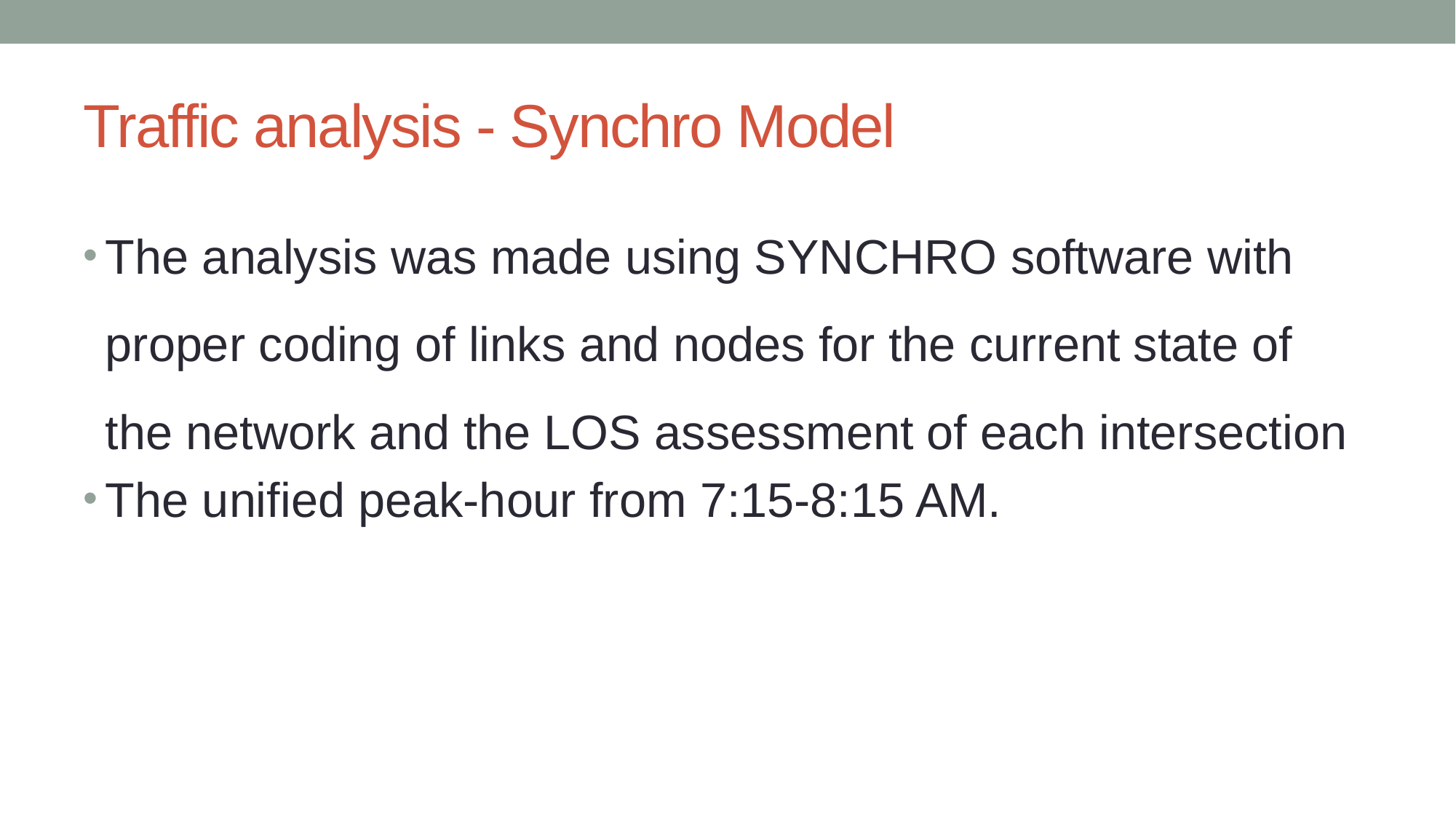

# Traffic analysis - Synchro Model
The analysis was made using SYNCHRO software with proper coding of links and nodes for the current state of the network and the LOS assessment of each intersection
The unified peak-hour from 7:15-8:15 AM.